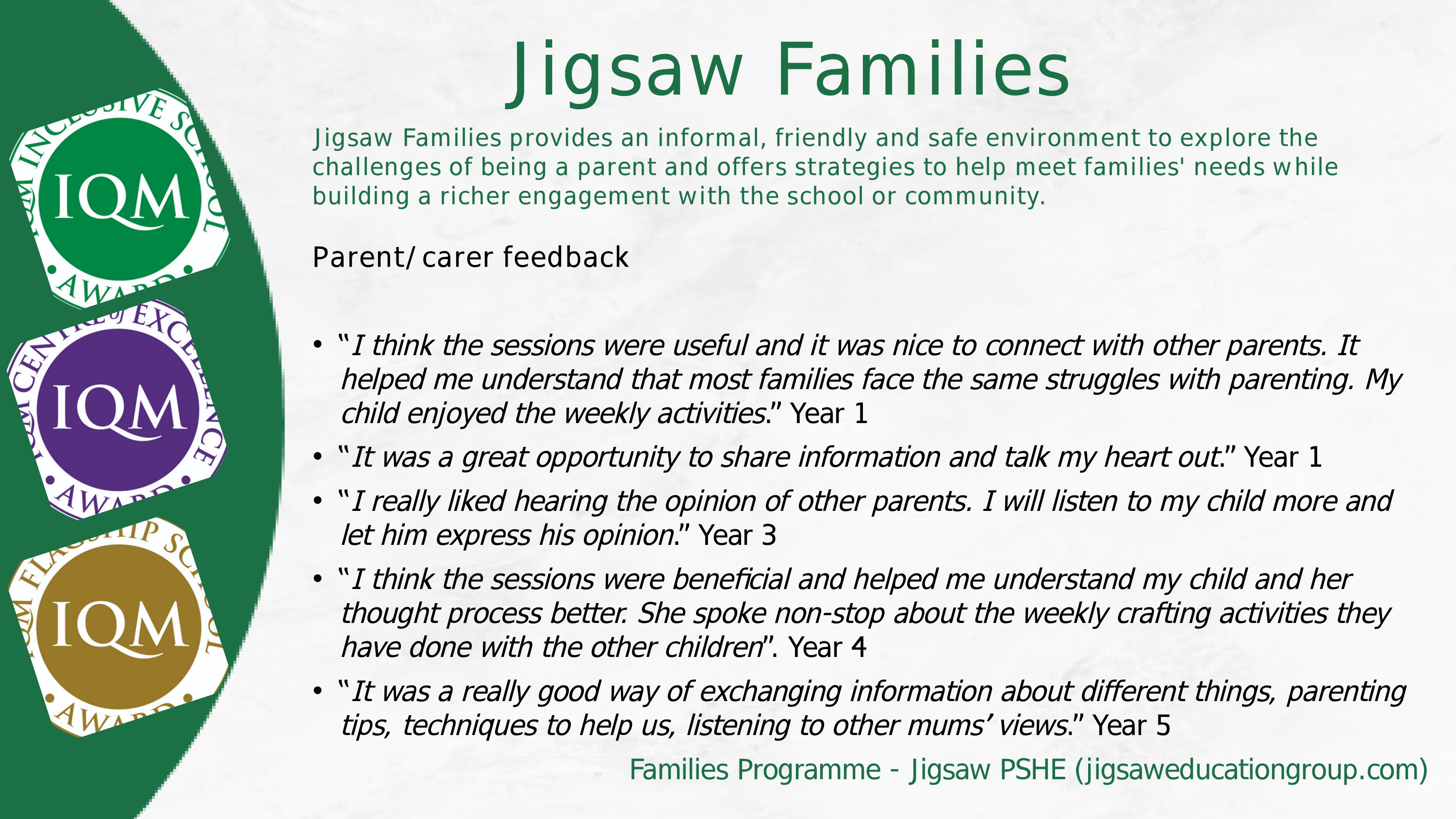

Jigsaw Families

Jigsaw Families provides an informal, friendly and safe environment to explore the challenges of being a parent and offers strategies to help meet families' needs while building a richer engagement with the school or community.

Parent/carer feedback

“I think the sessions were useful and it was nice to connect with other parents. It helped me understand that most families face the same struggles with parenting. My child enjoyed the weekly activities.” Year 1
“It was a great opportunity to share information and talk my heart out.” Year 1
“I really liked hearing the opinion of other parents. I will listen to my child more and let him express his opinion.” Year 3
“I think the sessions were beneficial and helped me understand my child and her thought process better. She spoke non-stop about the weekly crafting activities they have done with the other children”. Year 4
“It was a really good way of exchanging information about different things, parenting tips, techniques to help us, listening to other mums’ views.” Year 5
Families Programme - Jigsaw PSHE (jigsaweducationgroup.com)